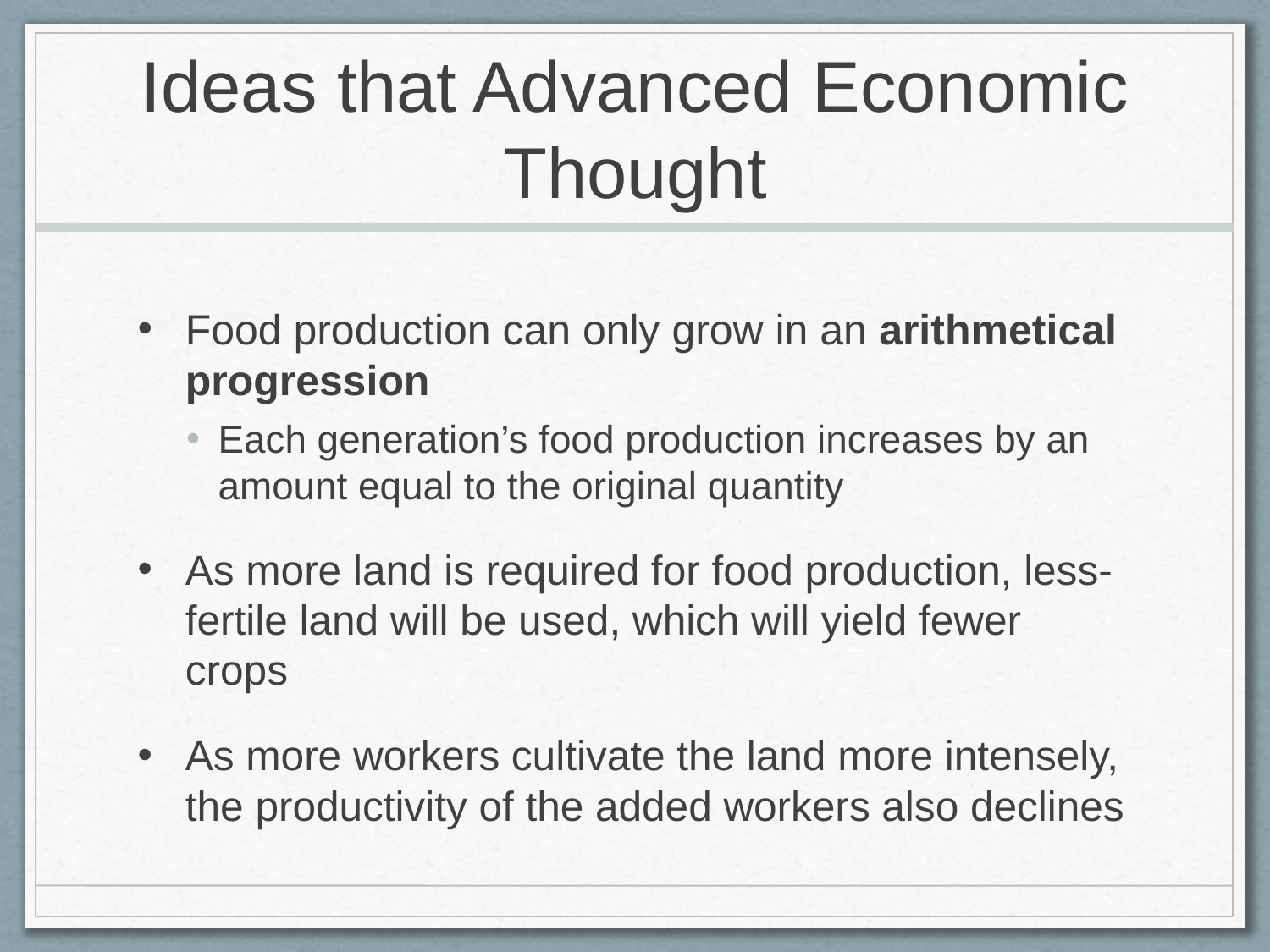

# Ideas that Advanced Economic Thought
Food production can only grow in an arithmetical progression
Each generation’s food production increases by an amount equal to the original quantity
As more land is required for food production, less-fertile land will be used, which will yield fewer crops
As more workers cultivate the land more intensely, the productivity of the added workers also declines